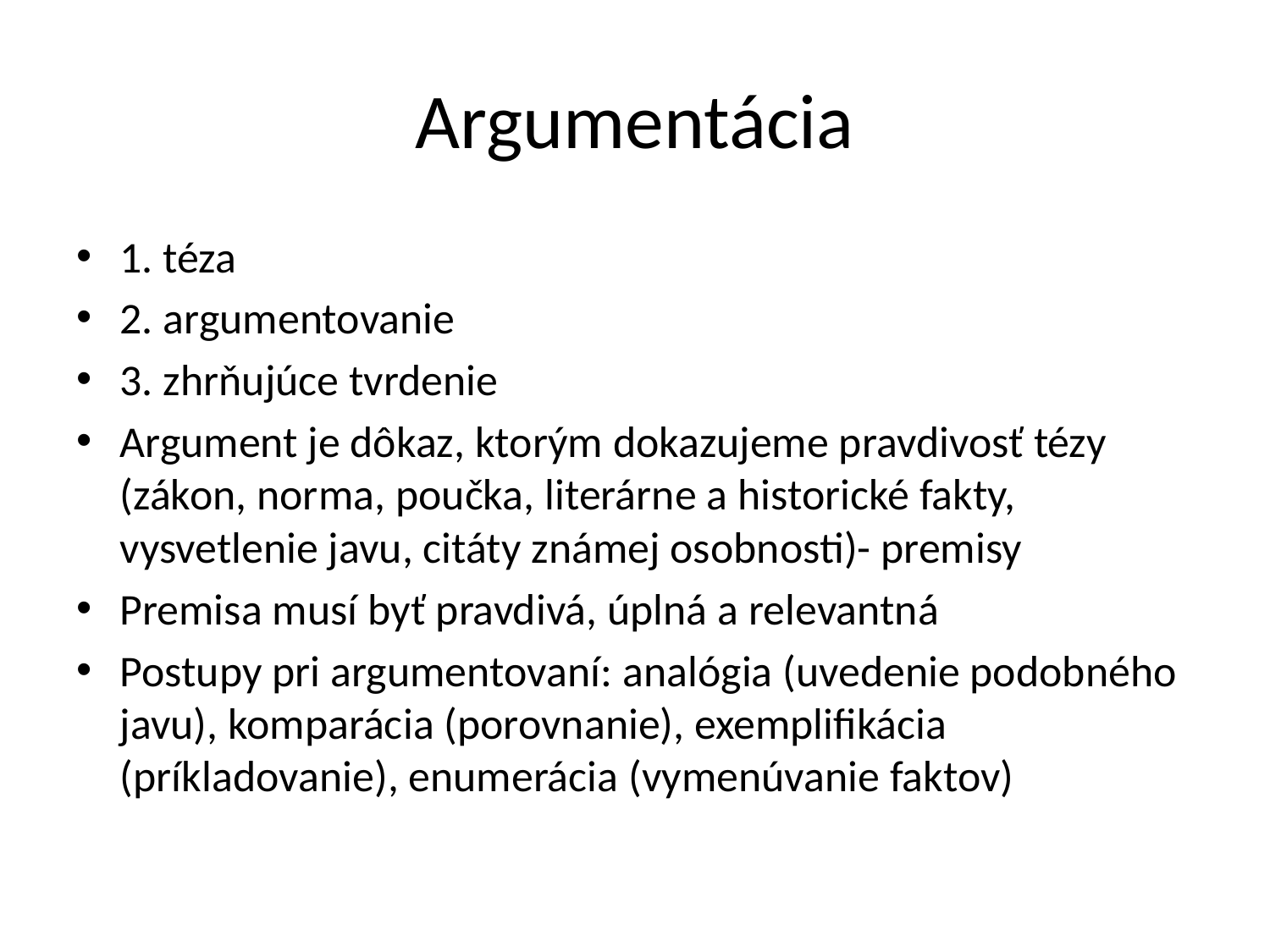

# Argumentácia
1. téza
2. argumentovanie
3. zhrňujúce tvrdenie
Argument je dôkaz, ktorým dokazujeme pravdivosť tézy (zákon, norma, poučka, literárne a historické fakty, vysvetlenie javu, citáty známej osobnosti)- premisy
Premisa musí byť pravdivá, úplná a relevantná
Postupy pri argumentovaní: analógia (uvedenie podobného javu), komparácia (porovnanie), exemplifikácia (príkladovanie), enumerácia (vymenúvanie faktov)